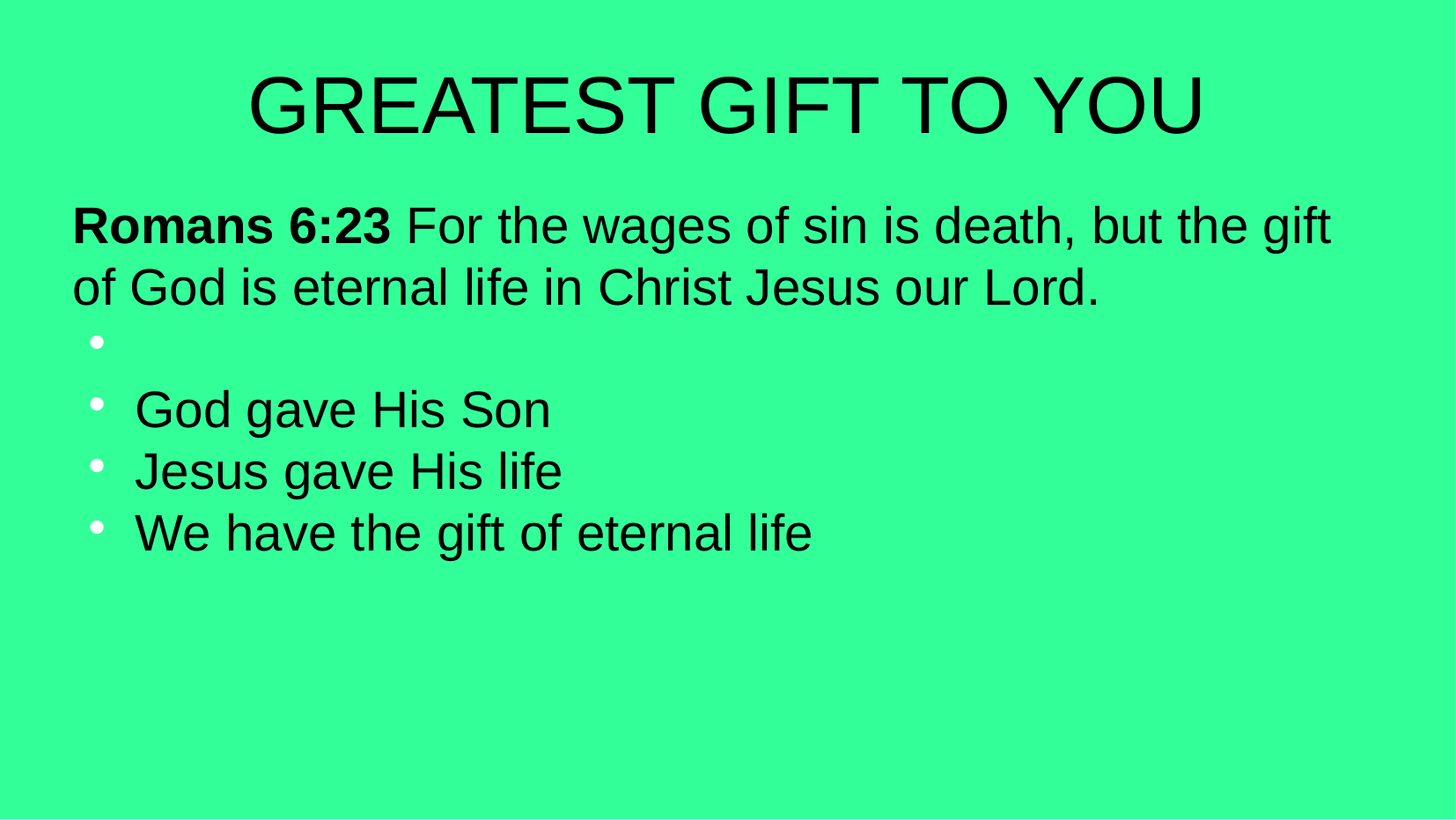

GREATEST GIFT TO YOU
Romans 6:23 For the wages of sin is death, but the gift of God is eternal life in Christ Jesus our Lord.

God gave His Son
Jesus gave His life
We have the gift of eternal life